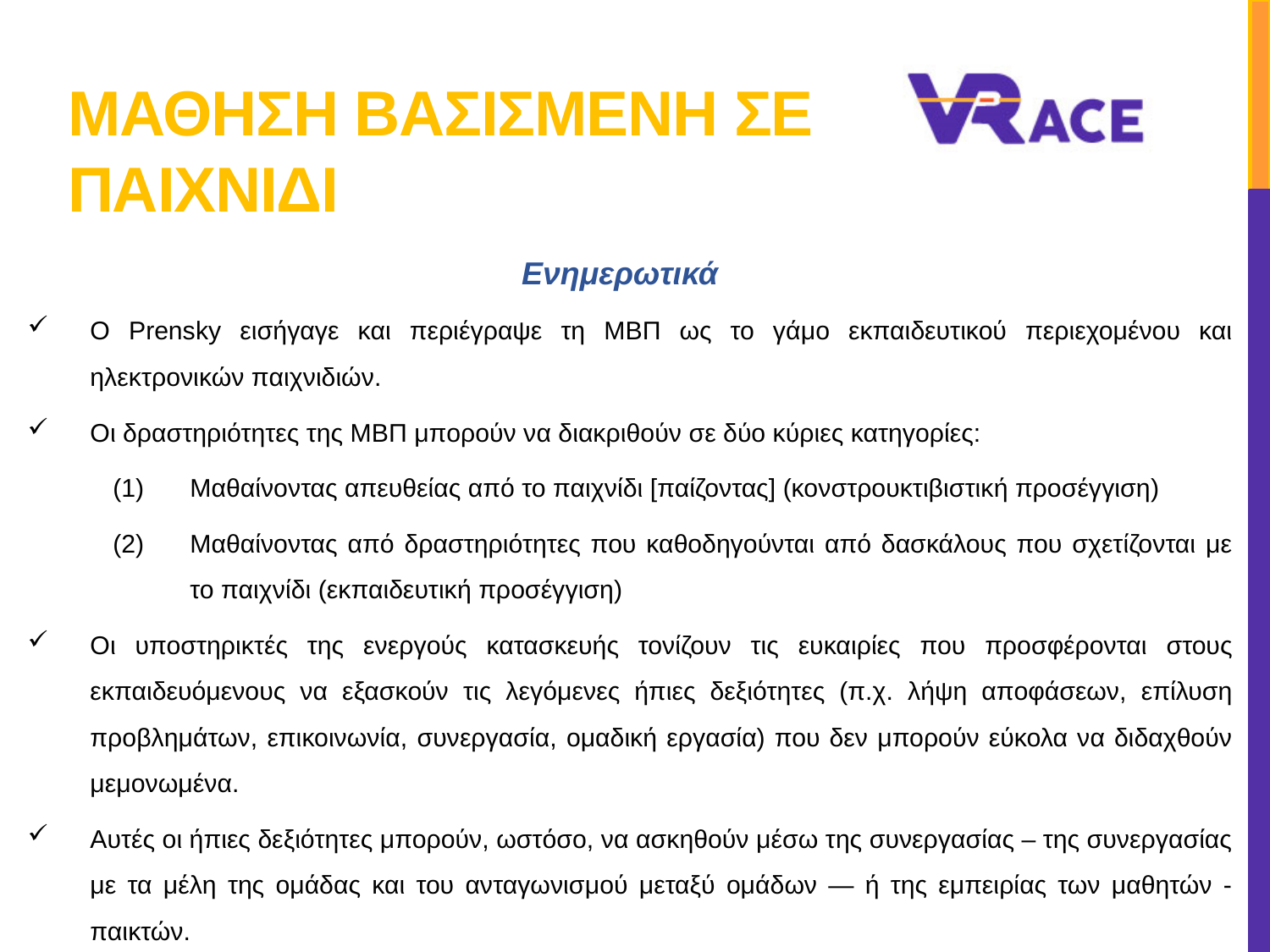

# Μαθηση βασισμενη σε παιχνιδι
Ενημερωτικά
Ο Prensky εισήγαγε και περιέγραψε τη ΜΒΠ ως το γάμο εκπαιδευτικού περιεχομένου και ηλεκτρονικών παιχνιδιών.
Οι δραστηριότητες της ΜΒΠ μπορούν να διακριθούν σε δύο κύριες κατηγορίες:
Μαθαίνοντας απευθείας από το παιχνίδι [παίζοντας] (κονστρουκτιβιστική προσέγγιση)
Μαθαίνοντας από δραστηριότητες που καθοδηγούνται από δασκάλους που σχετίζονται με το παιχνίδι (εκπαιδευτική προσέγγιση)
Οι υποστηρικτές της ενεργούς κατασκευής τονίζουν τις ευκαιρίες που προσφέρονται στους εκπαιδευόμενους να εξασκούν τις λεγόμενες ήπιες δεξιότητες (π.χ. λήψη αποφάσεων, επίλυση προβλημάτων, επικοινωνία, συνεργασία, ομαδική εργασία) που δεν μπορούν εύκολα να διδαχθούν μεμονωμένα.
Αυτές οι ήπιες δεξιότητες μπορούν, ωστόσο, να ασκηθούν μέσω της συνεργασίας – της συνεργασίας με τα μέλη της ομάδας και του ανταγωνισμού μεταξύ ομάδων — ή της εμπειρίας των μαθητών - παικτών.